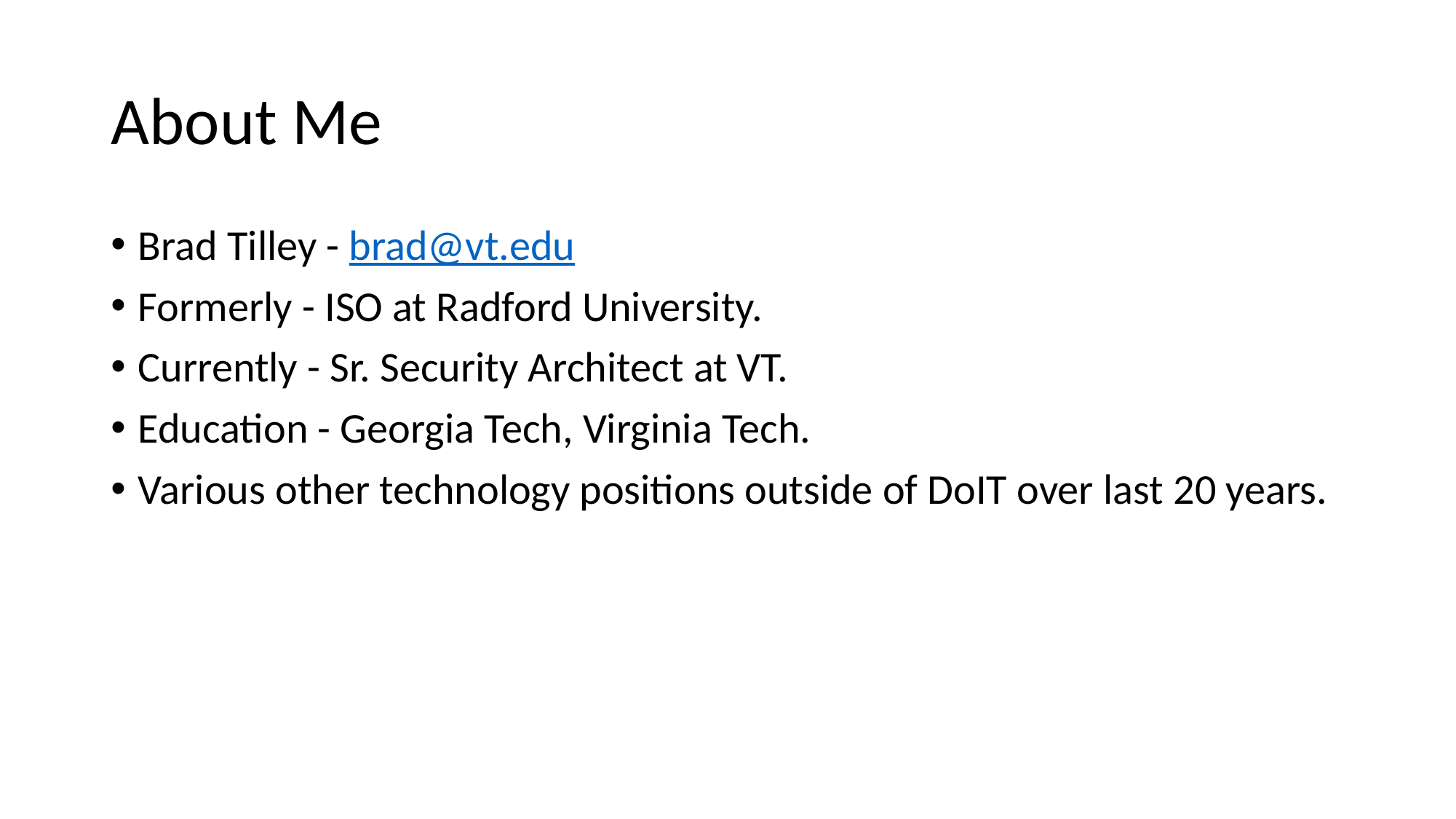

# About Me
Brad Tilley - brad@vt.edu
Formerly - ISO at Radford University.
Currently - Sr. Security Architect at VT.
Education - Georgia Tech, Virginia Tech.
Various other technology positions outside of DoIT over last 20 years.